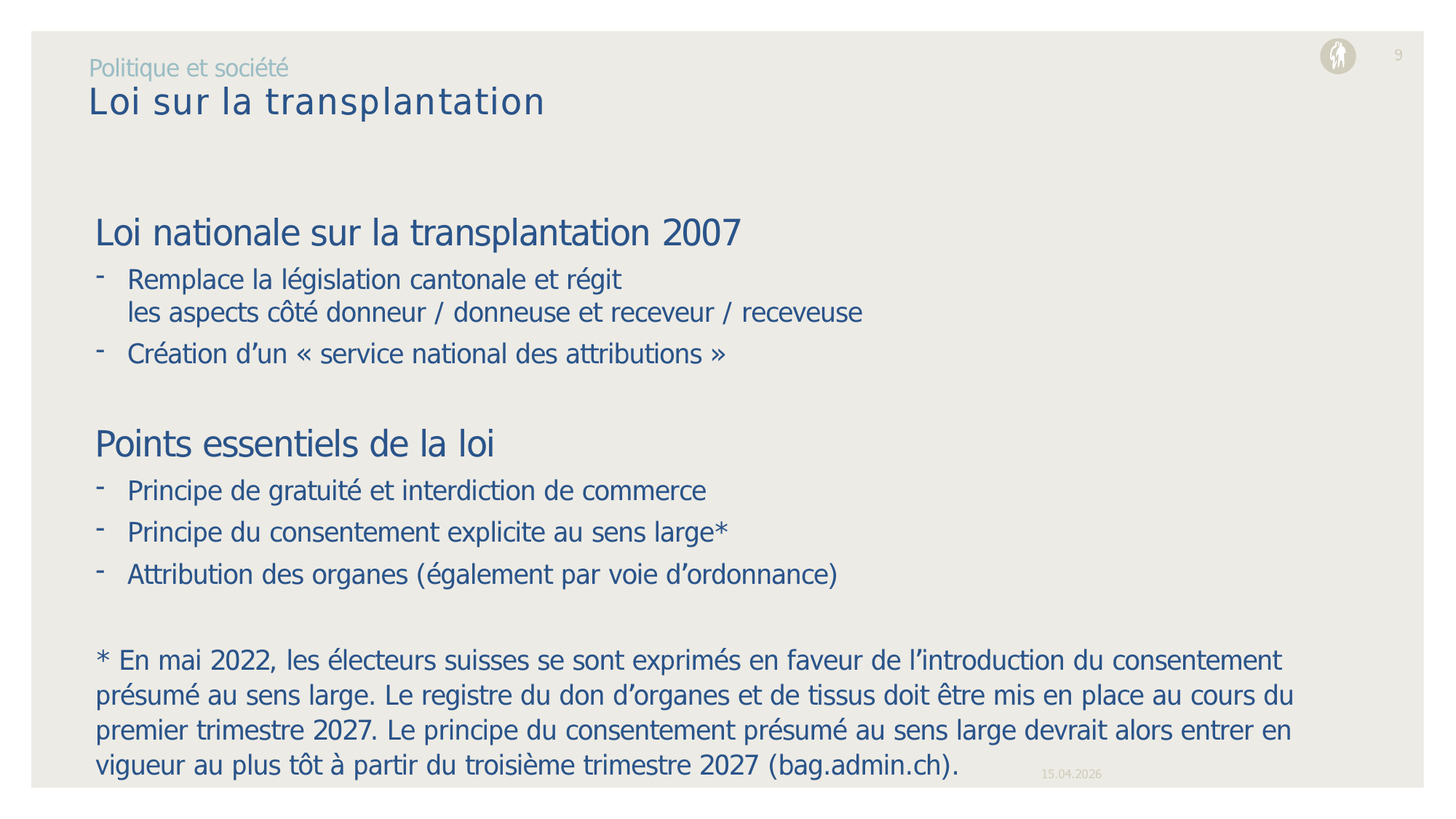

9
Politique et société

# Loi sur la transplantation
Loi nationale sur la transplantation 2007
Remplace la législation cantonale et régit
les aspects côté donneur / donneuse et receveur / receveuse
Création d’un « service national des attributions »

Points essentiels de la loi
Principe de gratuité et interdiction de commerce
Principe du consentement explicite au sens large*
Attribution des organes (également par voie d’ordonnance)

* En mai 2022, les électeurs suisses se sont exprimés en faveur de l’introduction du consentement présumé au sens large. Le registre du don d’organes et de tissus doit être mis en place au cours du premier trimestre 2027. Le principe du consentement présumé au sens large devrait alors entrer en vigueur au plus tôt à partir du troisième trimestre 2027 (bag.admin.ch).

15.04.2026